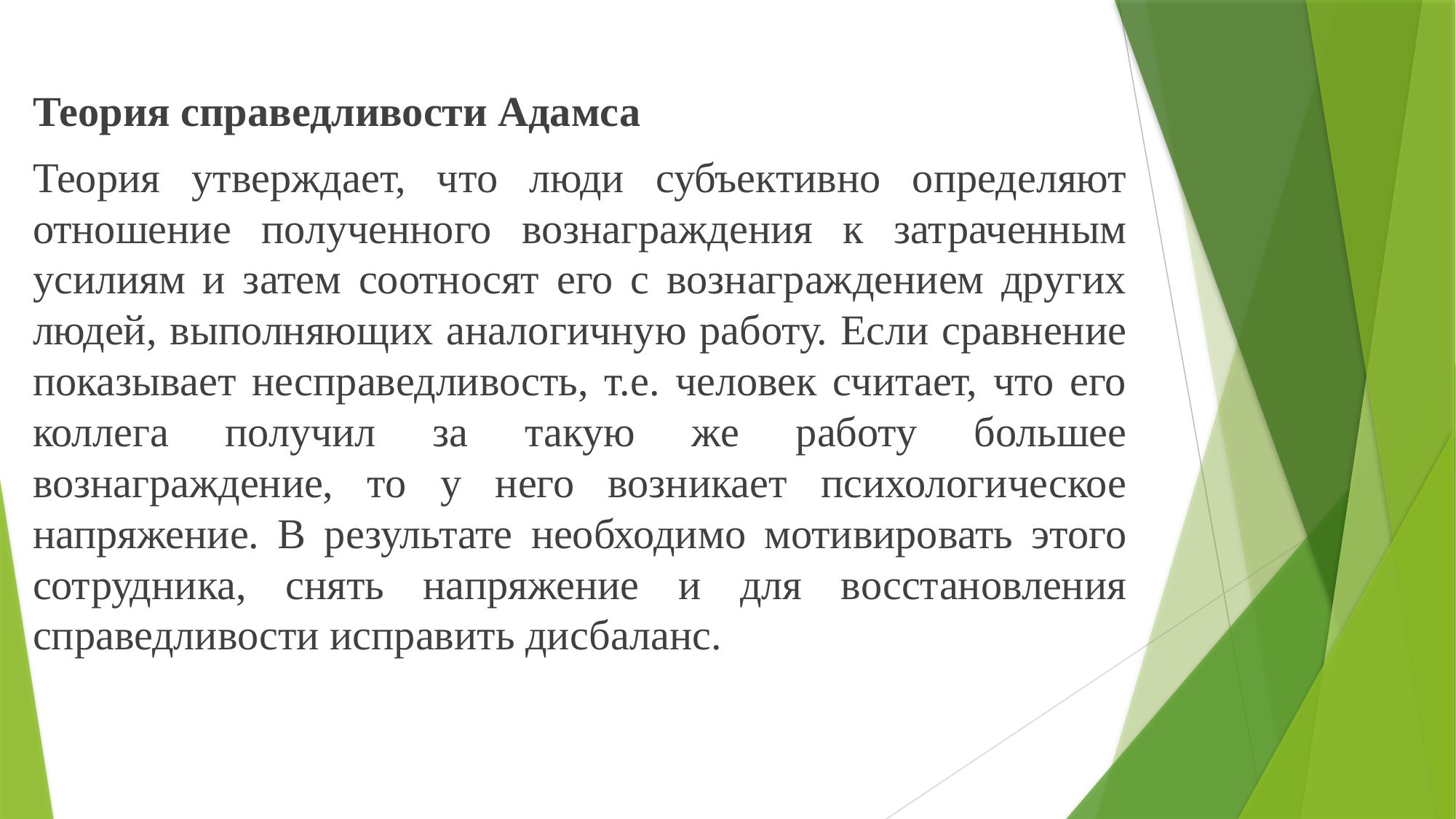

Теория справедливости Адамса
Теория утверждает, что люди субъективно определяют отношение по­лученного вознаграждения к затраченным усилиям и затем соотносят его с вознаграждением других людей, выполняющих аналогичную работу. Если сравнение показывает несправедливость, т.е. человек считает, что его коллега получил за такую же работу большее вознаграждение, то у него возникает психологическое напряжение. В результате необходимо мотивировать этого сотрудника, снять напряжение и для восстановления справедливости исправить дисбаланс.